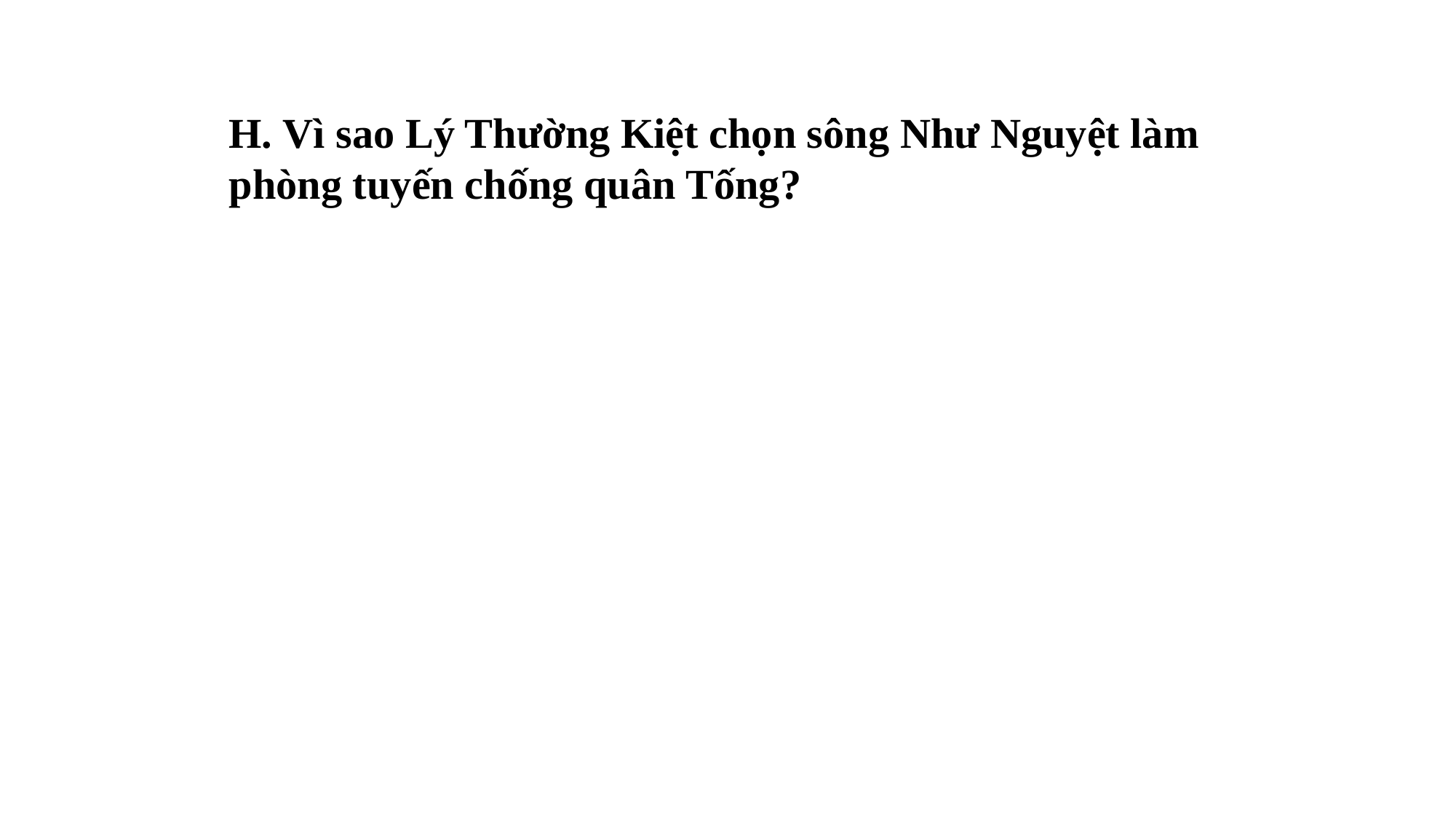

H. Vì sao Lý Thường Kiệt chọn sông Như Nguyệt làm phòng tuyến chống quân Tống?